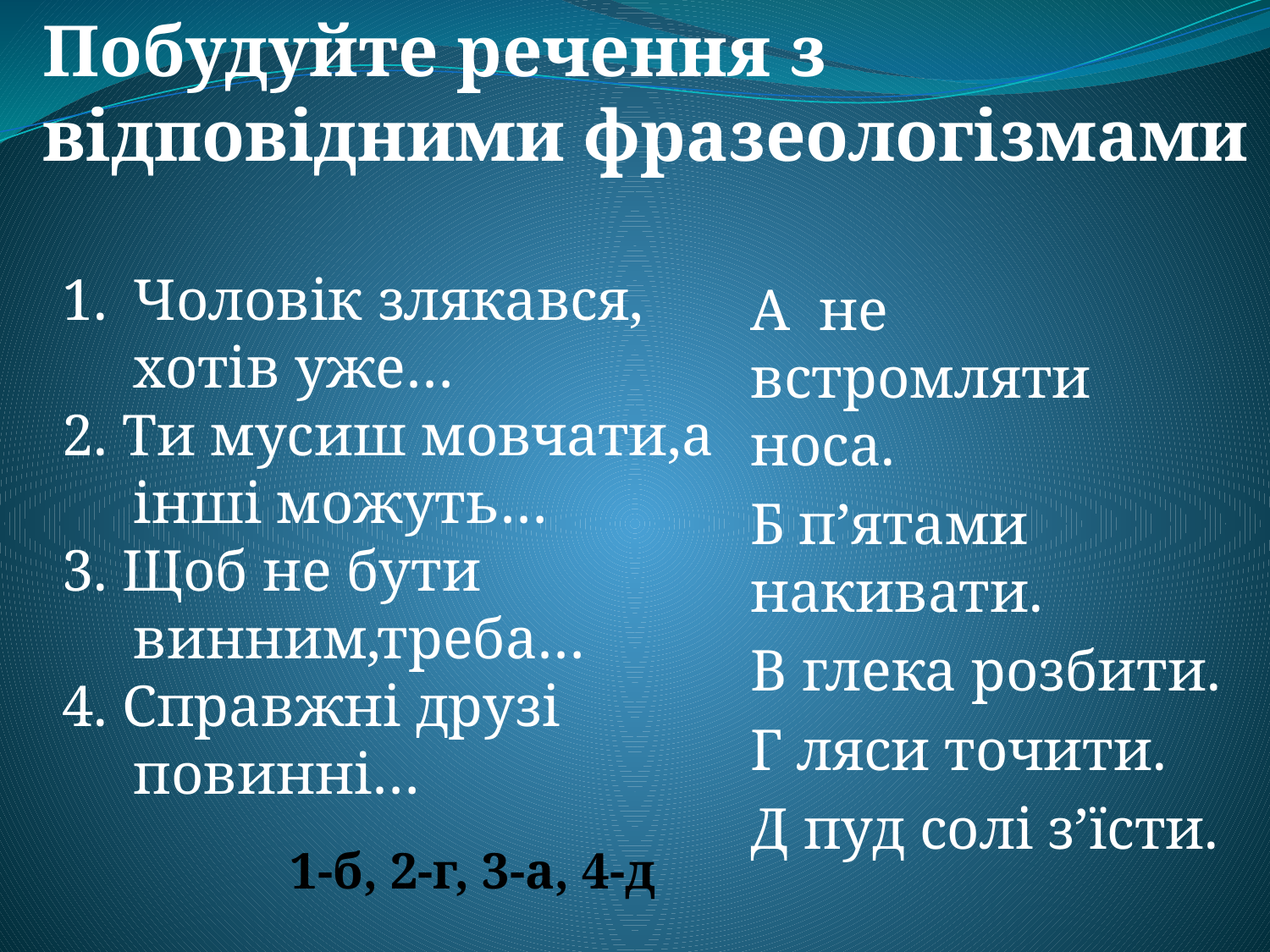

Побудуйте речення з відповідними фразеологізмами
Чоловік злякався, хотів уже…
2. Ти мусиш мовчати,а інші можуть…
3. Щоб не бути винним,треба…
4. Справжні друзі повинні…

А  не встромляти носа.
Б п’ятами накивати.
В глека розбити.
Г ляси точити.
Д пуд солі з’їсти.
#
1-б, 2-г, 3-а, 4-д